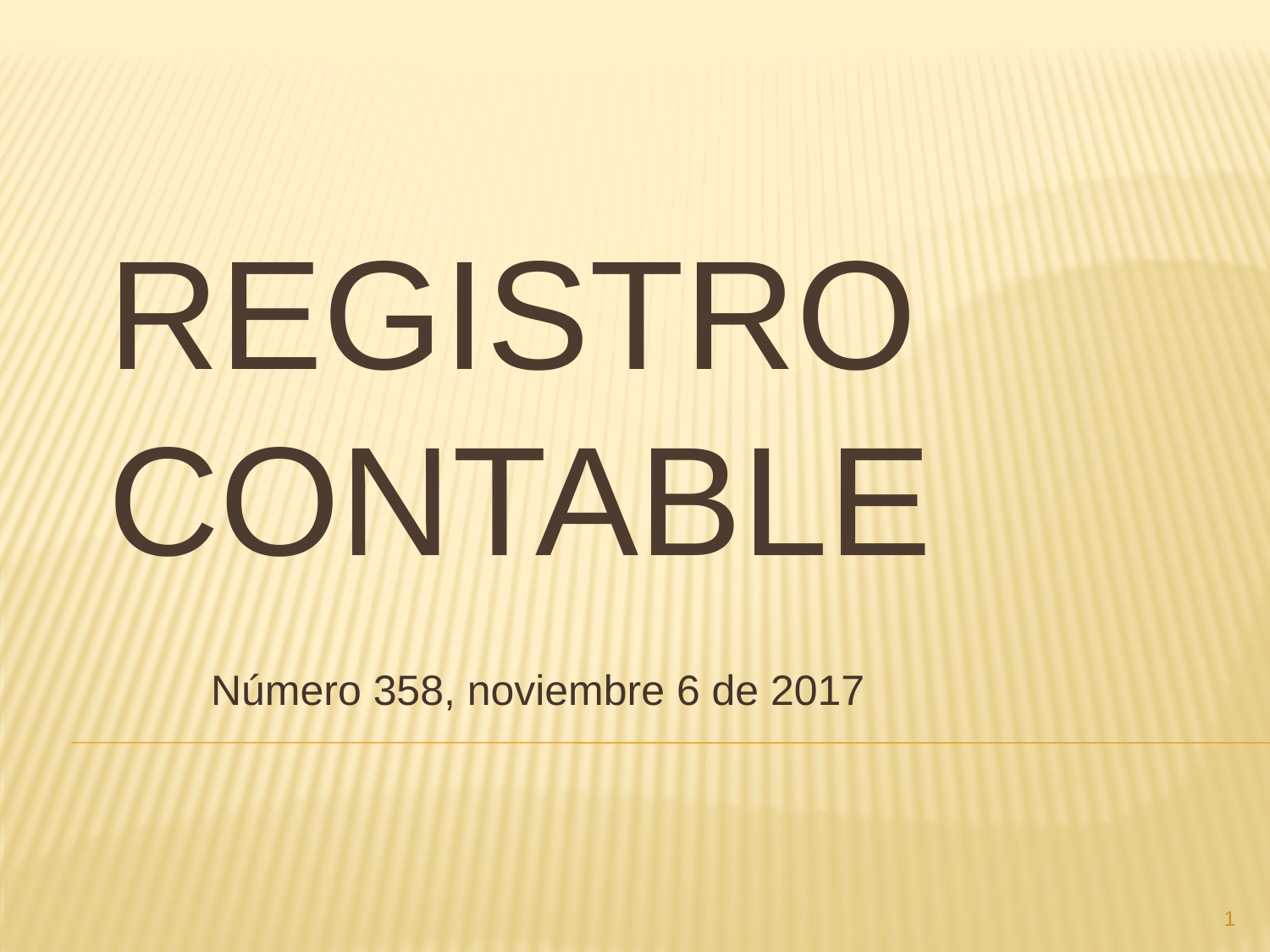

# Registro contable
Número 358, noviembre 6 de 2017
1